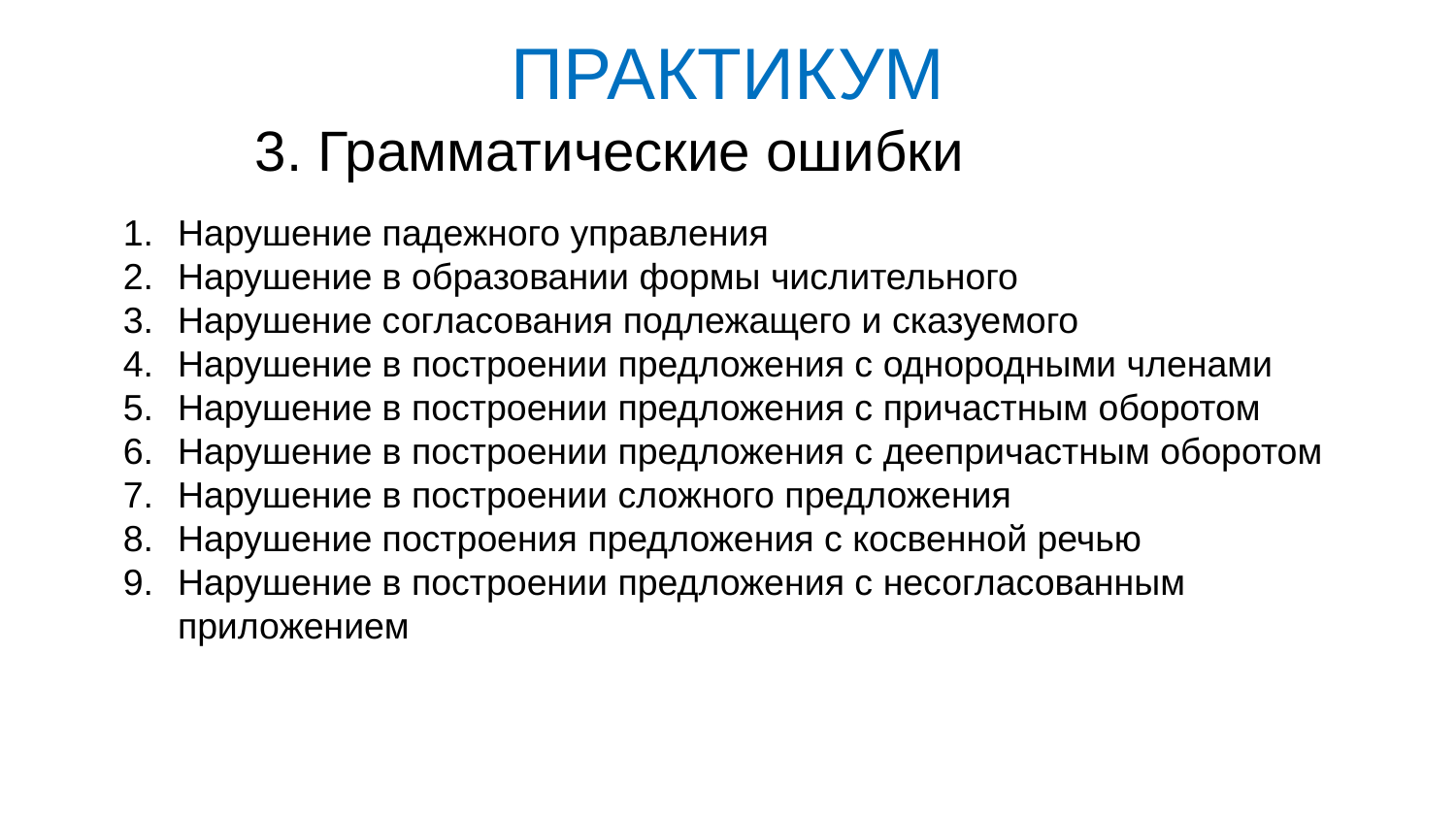

ПРАКТИКУМ
3. Грамматические ошибки
Нарушение падежного управления
Нарушение в образовании формы числительного
Нарушение согласования подлежащего и сказуемого
Нарушение в построении предложения с однородными членами
Нарушение в построении предложения с причастным оборотом
Нарушение в построении предложения с деепричастным оборотом
Нарушение в построении сложного предложения
Нарушение построения предложения с косвенной речью
Нарушение в построении предложения с несогласованным приложением